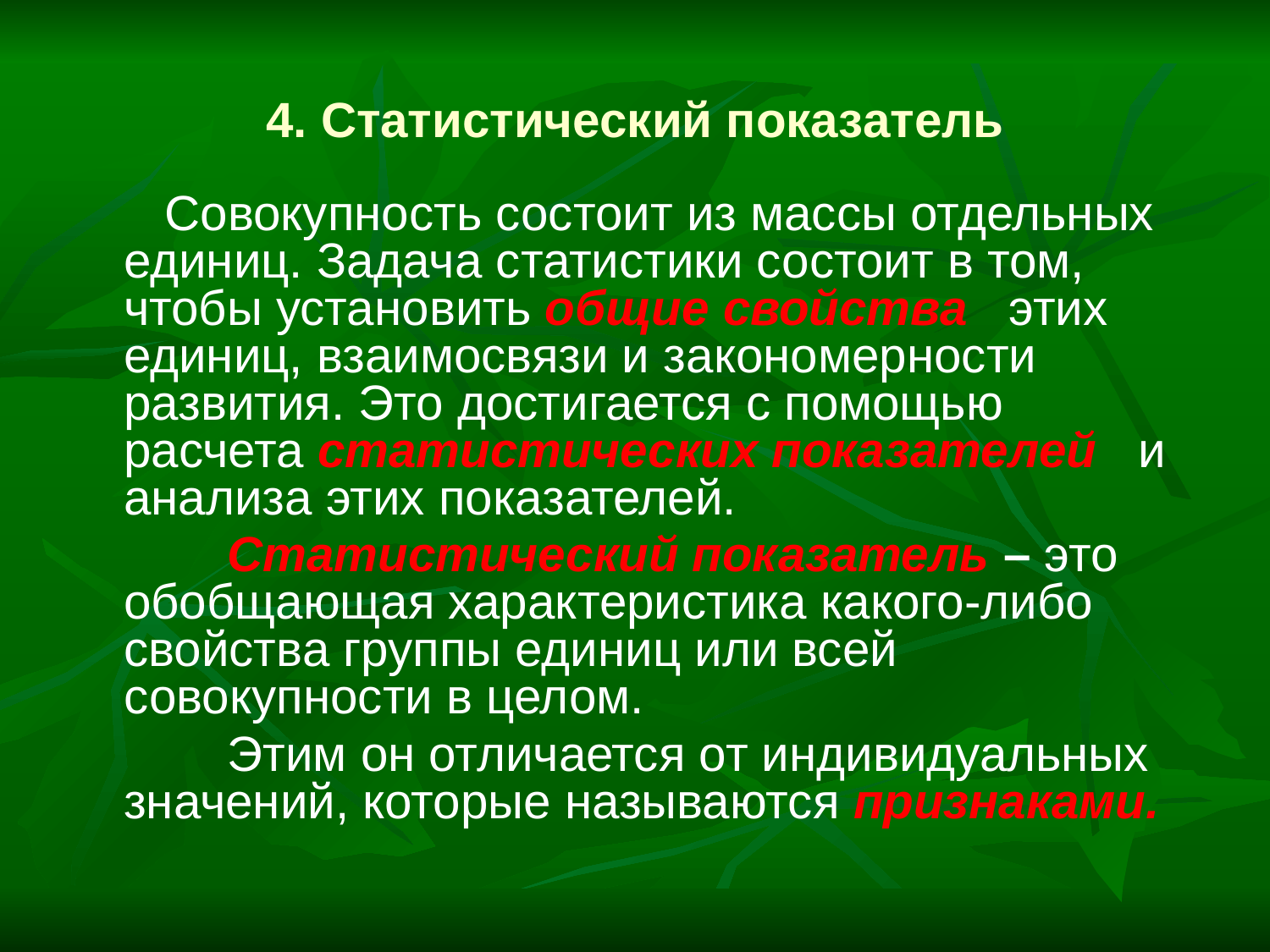

# 4. Статистический показатель
           Совокупность состоит из массы отдельных единиц. Задача статистики состоит в том, чтобы установить общие свойства   этих единиц, взаимосвязи и закономерности развития. Это достигается с помощью расчета статистических показателей   и анализа этих показателей.
           Статистический показатель – это обобщающая характеристика какого-либо свойства группы единиц или всей совокупности в целом.
           Этим он отличается от индивидуальных значений, которые называются признаками.